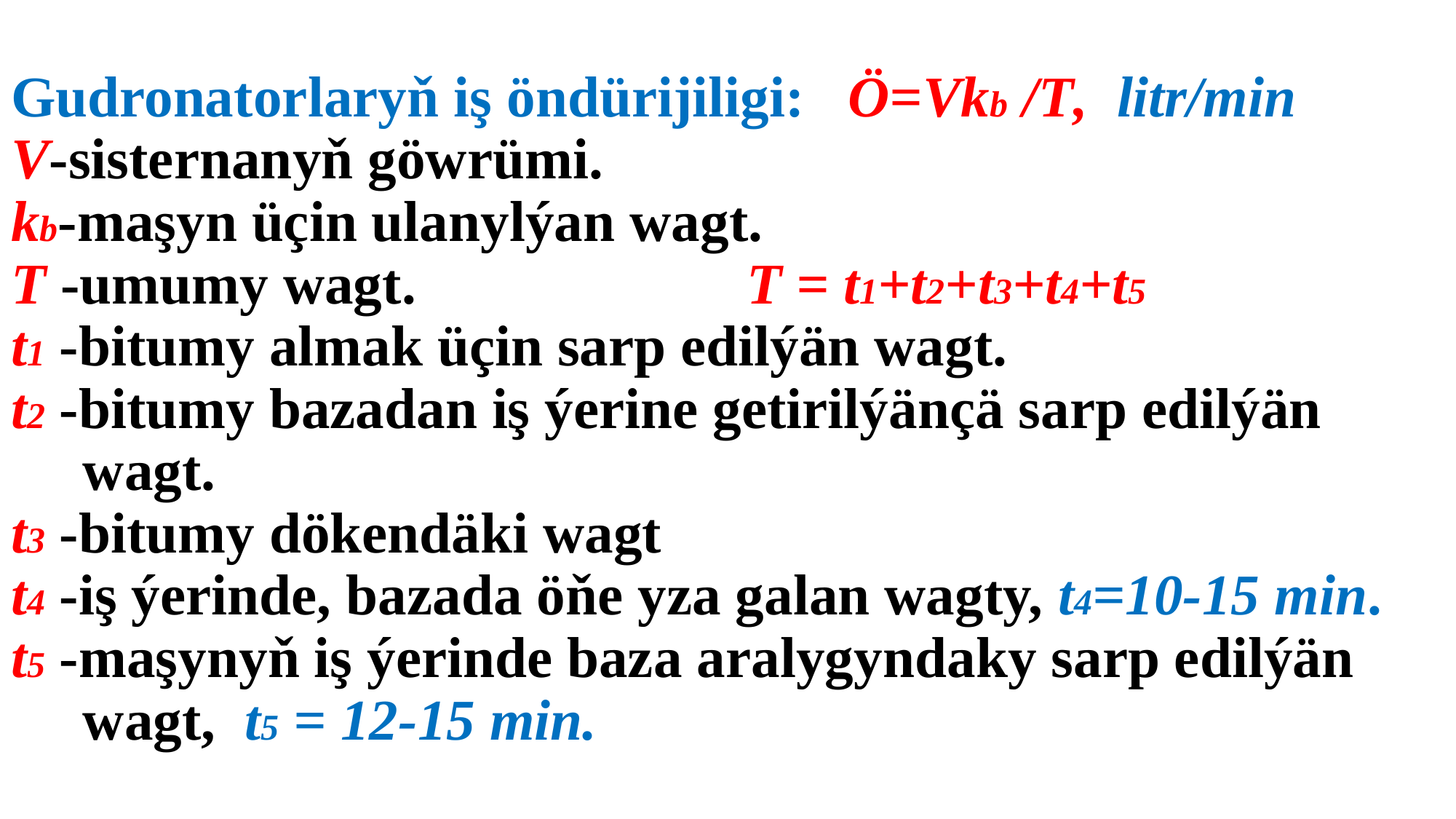

# Gudronatorlaryň iş öndürijiligi:   Ö=Vkb /T,  litr/min V-sisternanyň göwrümi. kb-maşyn üçin ulanylýan wagt. T -umumy wagt.                       T = t1+t2+t3+t4+t5 t1 -bitumy almak üçin sarp edilýän wagt. t2 -bitumy bazadan iş ýerine getirilýänçä sarp edilýän wagt. t3 -bitumy dökendäki wagt t4 -iş ýerinde, bazada öňe yza galan wagty, t4=10-15 min. t5 -maşynyň iş ýerinde baza aralygyndaky sarp edilýän wagt,  t5 = 12-15 min.